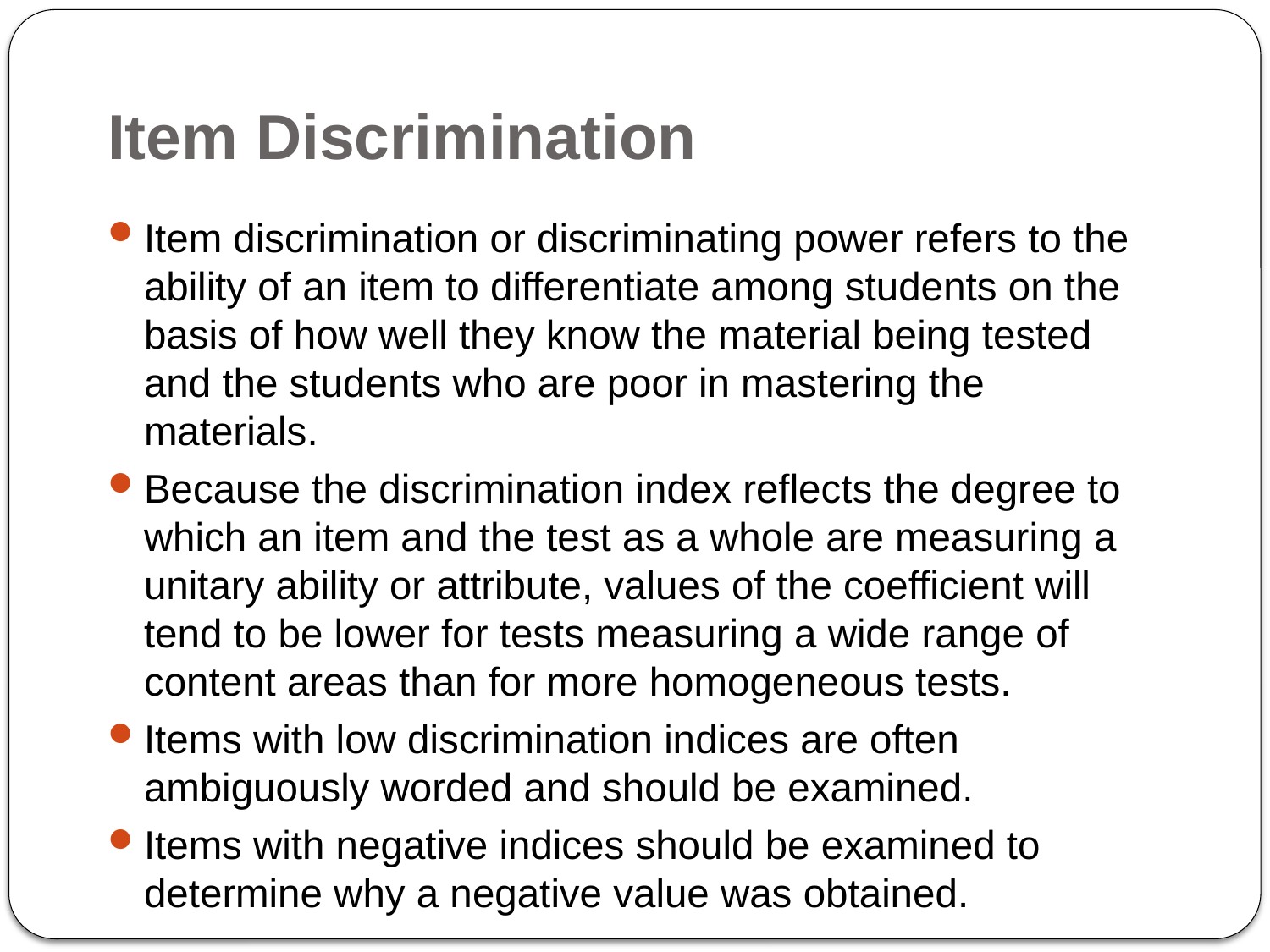

# Item Discrimination
Item discrimination or discriminating power refers to the ability of an item to differentiate among students on the basis of how well they know the material being tested and the students who are poor in mastering the materials.
Because the discrimination index reflects the degree to which an item and the test as a whole are measuring a unitary ability or attribute, values of the coefficient will tend to be lower for tests measuring a wide range of content areas than for more homogeneous tests.
Items with low discrimination indices are often ambiguously worded and should be examined.
Items with negative indices should be examined to determine why a negative value was obtained.